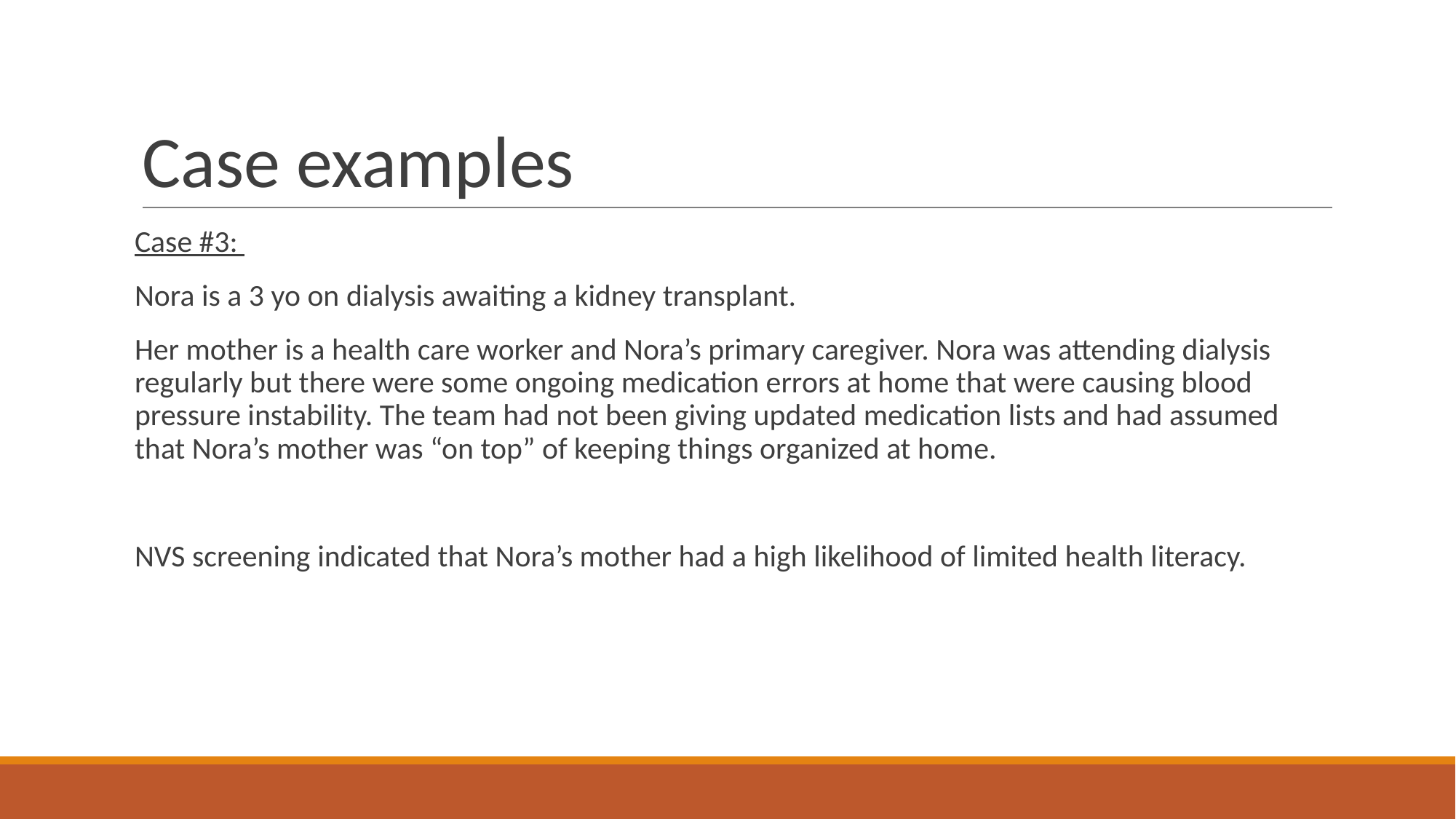

# Case examples
Case #3:
Nora is a 3 yo on dialysis awaiting a kidney transplant.
Her mother is a health care worker and Nora’s primary caregiver. Nora was attending dialysis regularly but there were some ongoing medication errors at home that were causing blood pressure instability. The team had not been giving updated medication lists and had assumed that Nora’s mother was “on top” of keeping things organized at home.

NVS screening indicated that Nora’s mother had a high likelihood of limited health literacy.